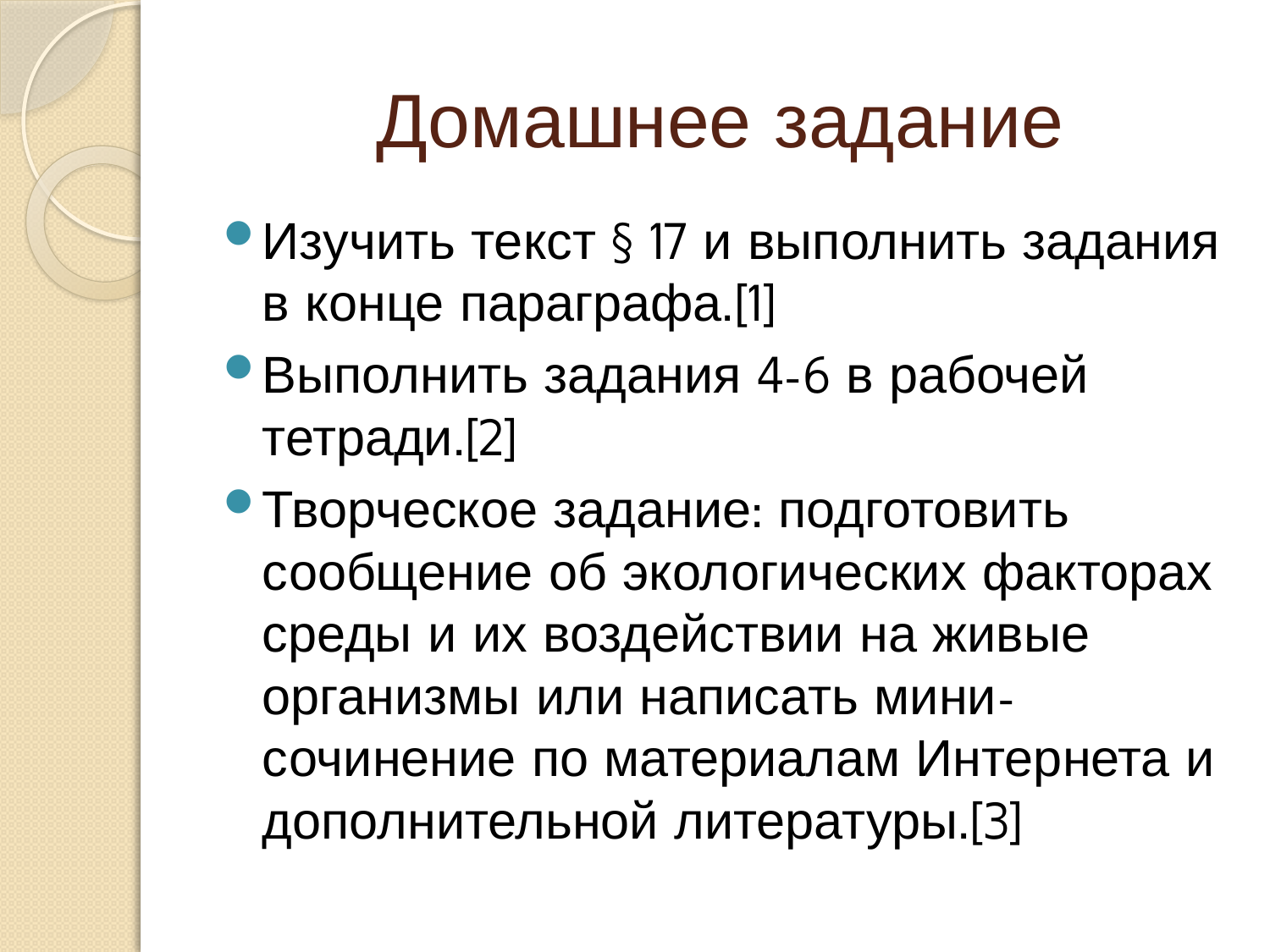

# Домашнее задание
Изучить текст § 17 и выполнить задания в конце параграфа.[1]
Выполнить задания 4-6 в рабочей тетради.[2]
Творческое задание: подготовить сообщение об экологических факторах среды и их воздействии на живые организмы или написать мини-сочинение по материалам Интернета и дополнительной литературы.[3]